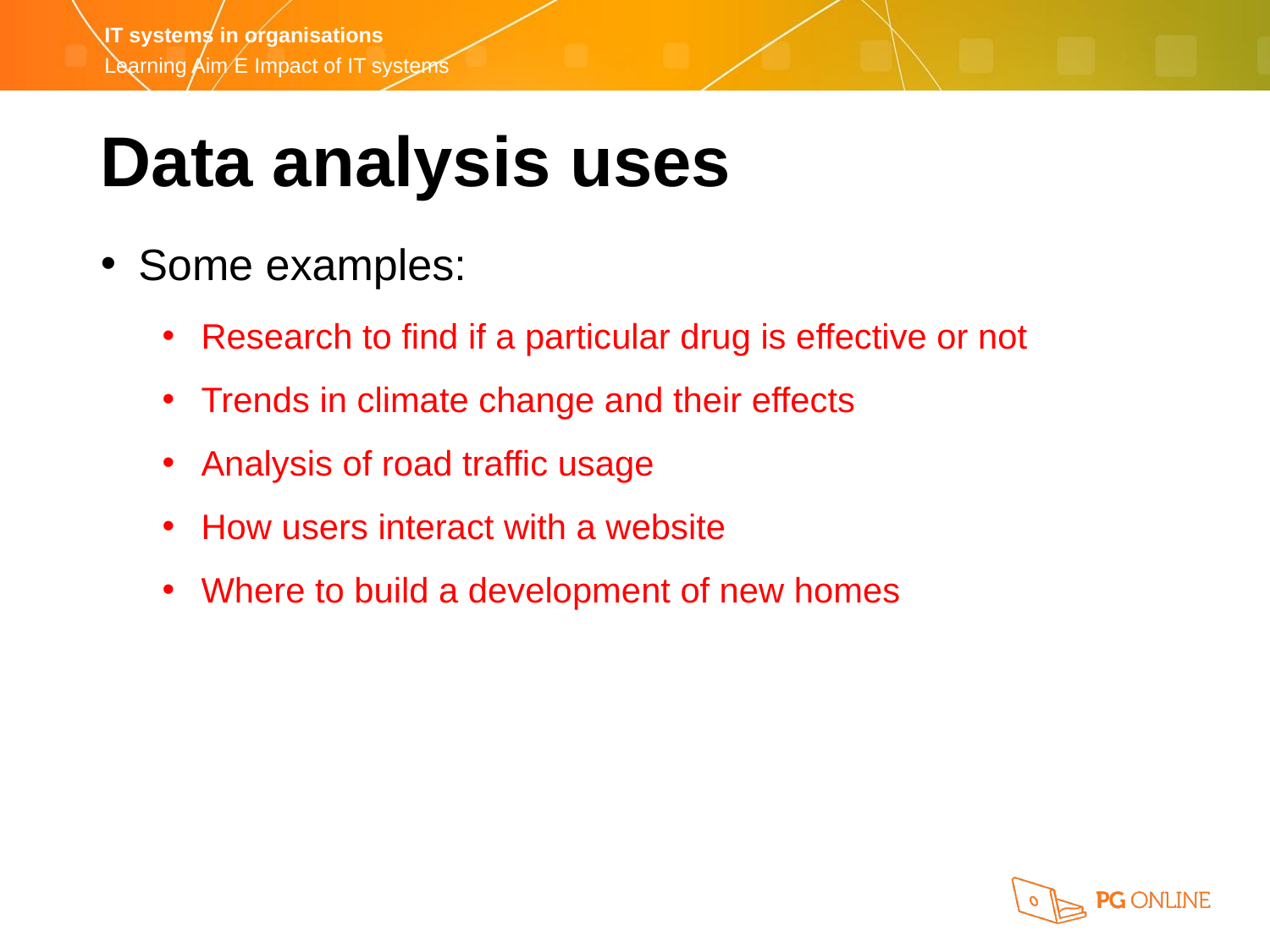

Data analysis uses
Some examples:
Research to find if a particular drug is effective or not
Trends in climate change and their effects
Analysis of road traffic usage
How users interact with a website
Where to build a development of new homes